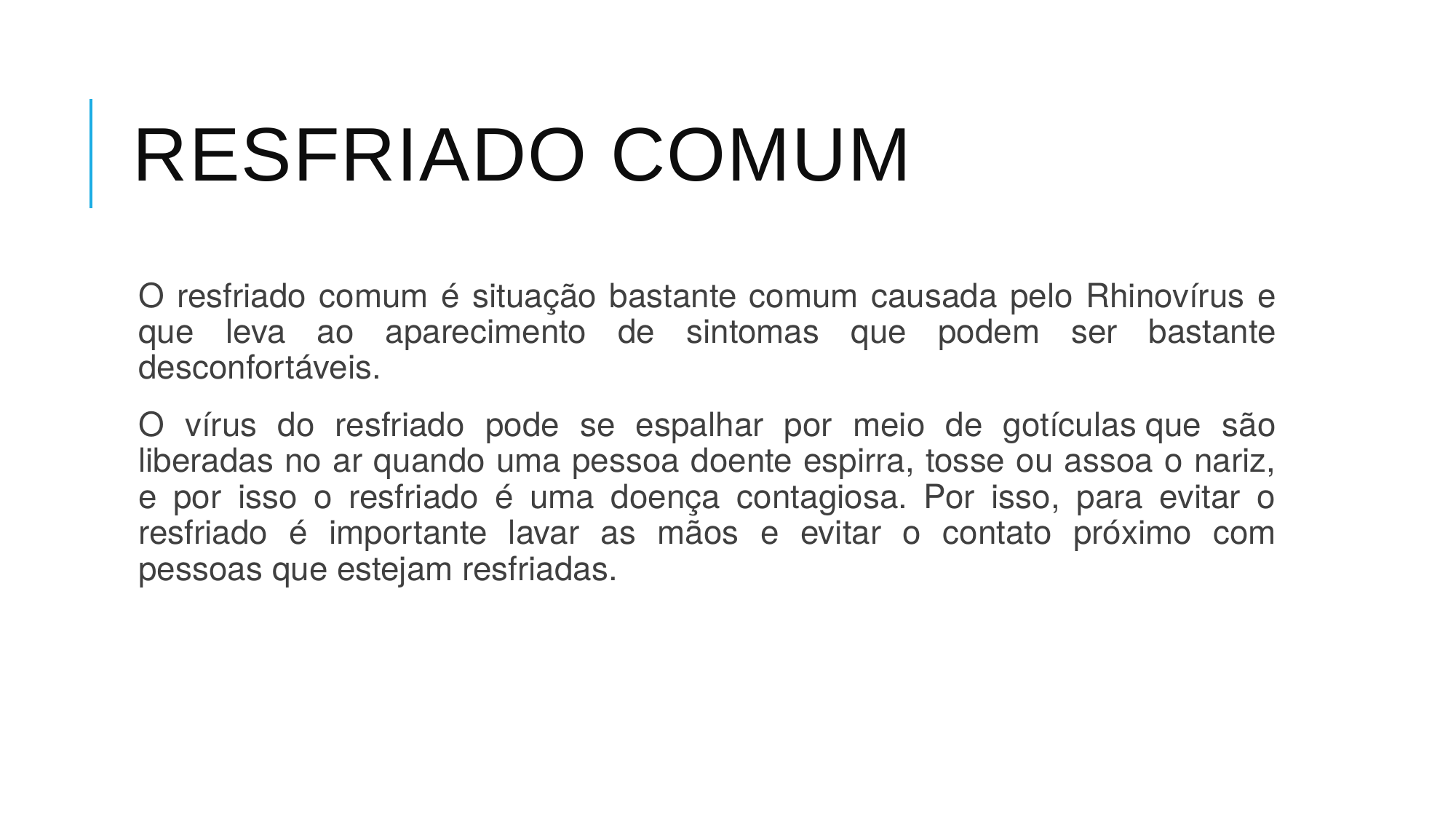

# RESFRIADO COMUM
O resfriado comum é situação bastante comum causada pelo Rhinovírus e que leva ao aparecimento de sintomas que podem ser bastante desconfortáveis.
O vírus do resfriado pode se espalhar por meio de gotículas que são liberadas no ar quando uma pessoa doente espirra, tosse ou assoa o nariz, e por isso o resfriado é uma doença contagiosa. Por isso, para evitar o resfriado é importante lavar as mãos e evitar o contato próximo com pessoas que estejam resfriadas.